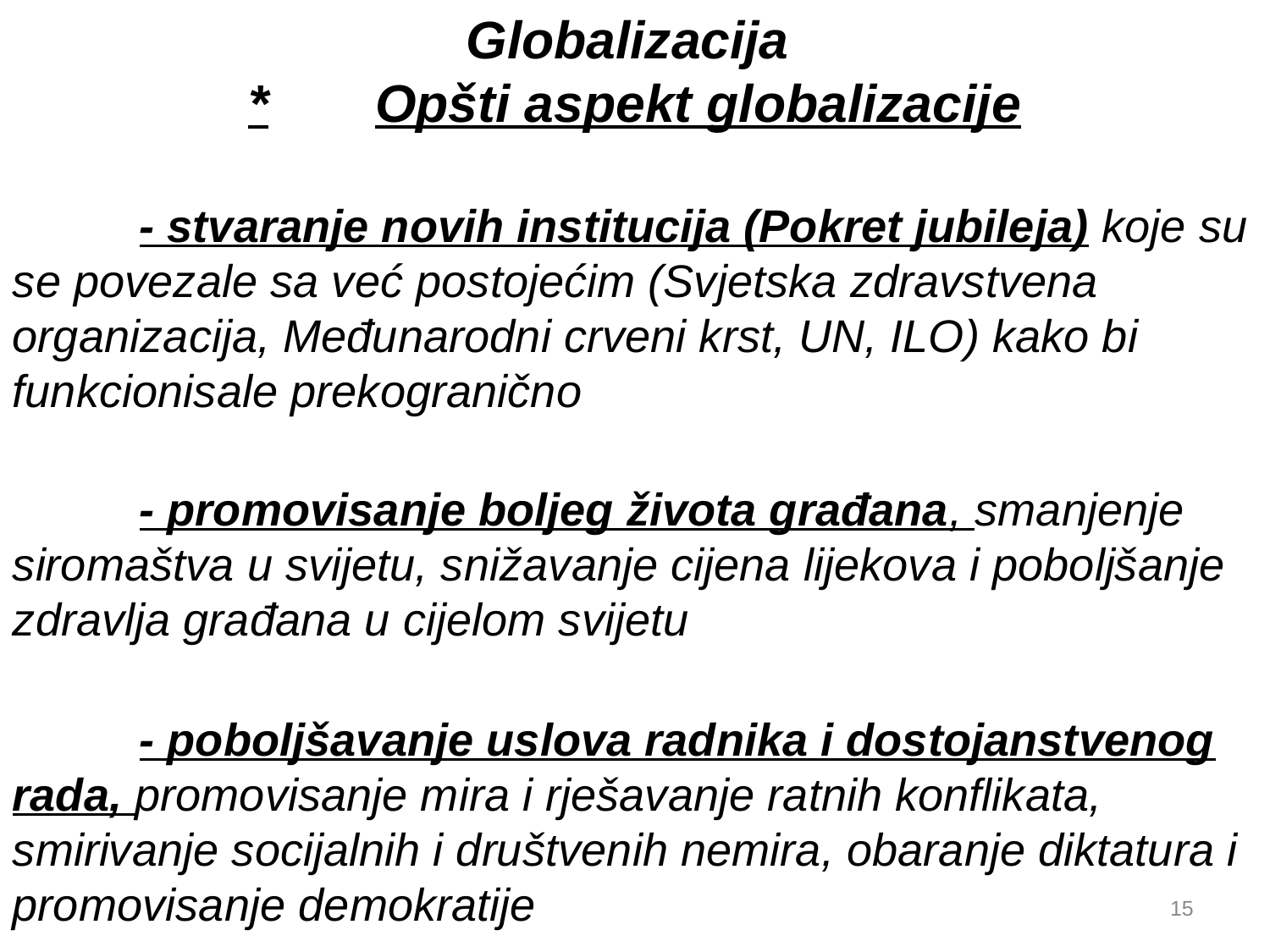

Globalizacija
*	Opšti aspekt globalizacije

	- stvaranje novih institucija (Pokret jubileja) koje su se povezale sa već postojećim (Svjetska zdravstvena organizacija, Međunarodni crveni krst, UN, ILO) kako bi funkcionisale prekogranično

	- promovisanje boljeg života građana, smanjenje siromaštva u svijetu, snižavanje cijena lijekova i poboljšanje zdravlja građana u cijelom svijetu

	- poboljšavanje uslova radnika i dostojanstvenog rada, promovisanje mira i rješavanje ratnih konflikata, smirivanje socijalnih i društvenih nemira, obaranje diktatura i promovisanje demokratije
15